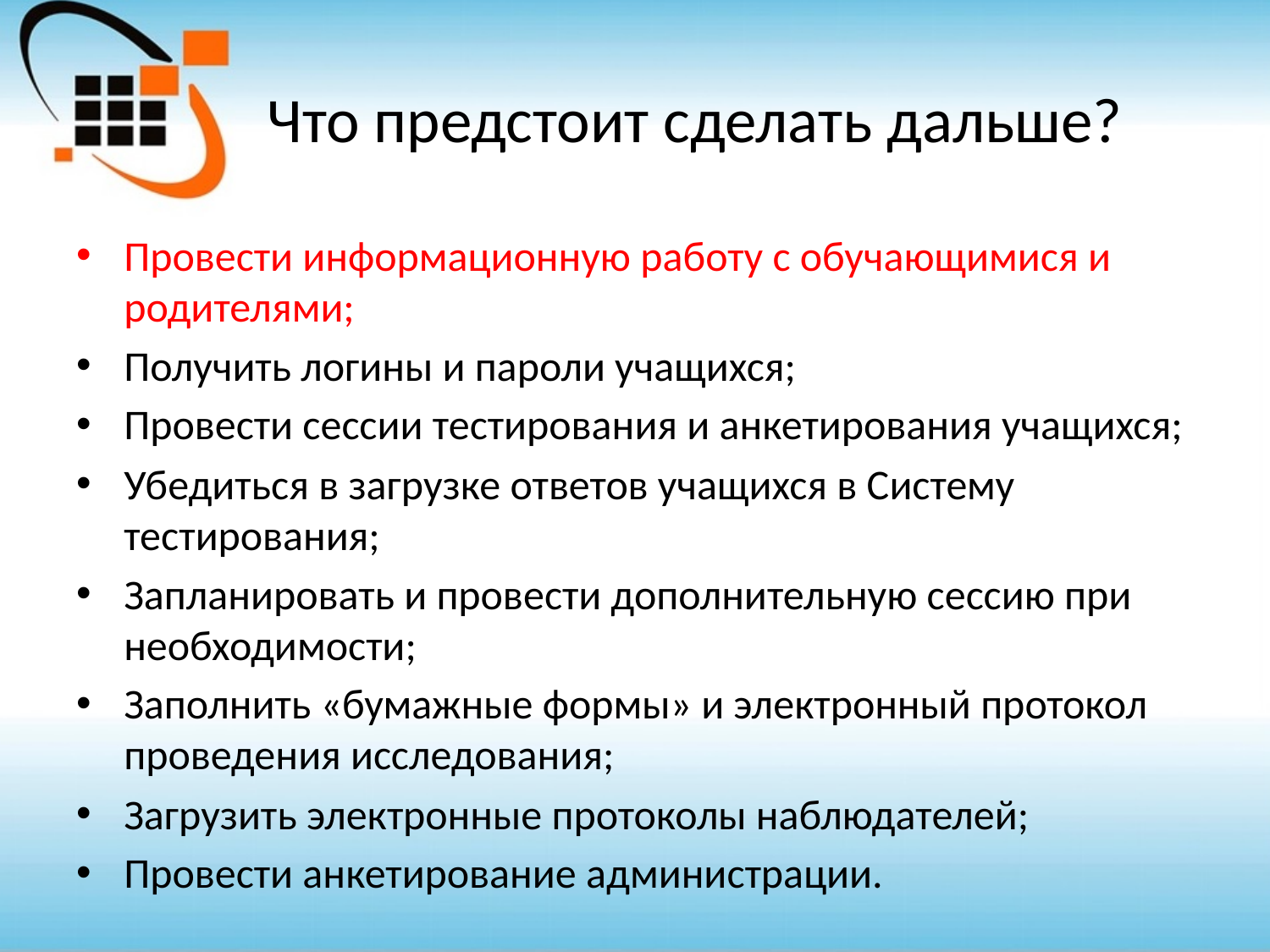

# Что предстоит сделать дальше?
Провести информационную работу с обучающимися и родителями;
Получить логины и пароли учащихся;
Провести сессии тестирования и анкетирования учащихся;
Убедиться в загрузке ответов учащихся в Систему тестирования;
Запланировать и провести дополнительную сессию при необходимости;
Заполнить «бумажные формы» и электронный протокол проведения исследования;
Загрузить электронные протоколы наблюдателей;
Провести анкетирование администрации.